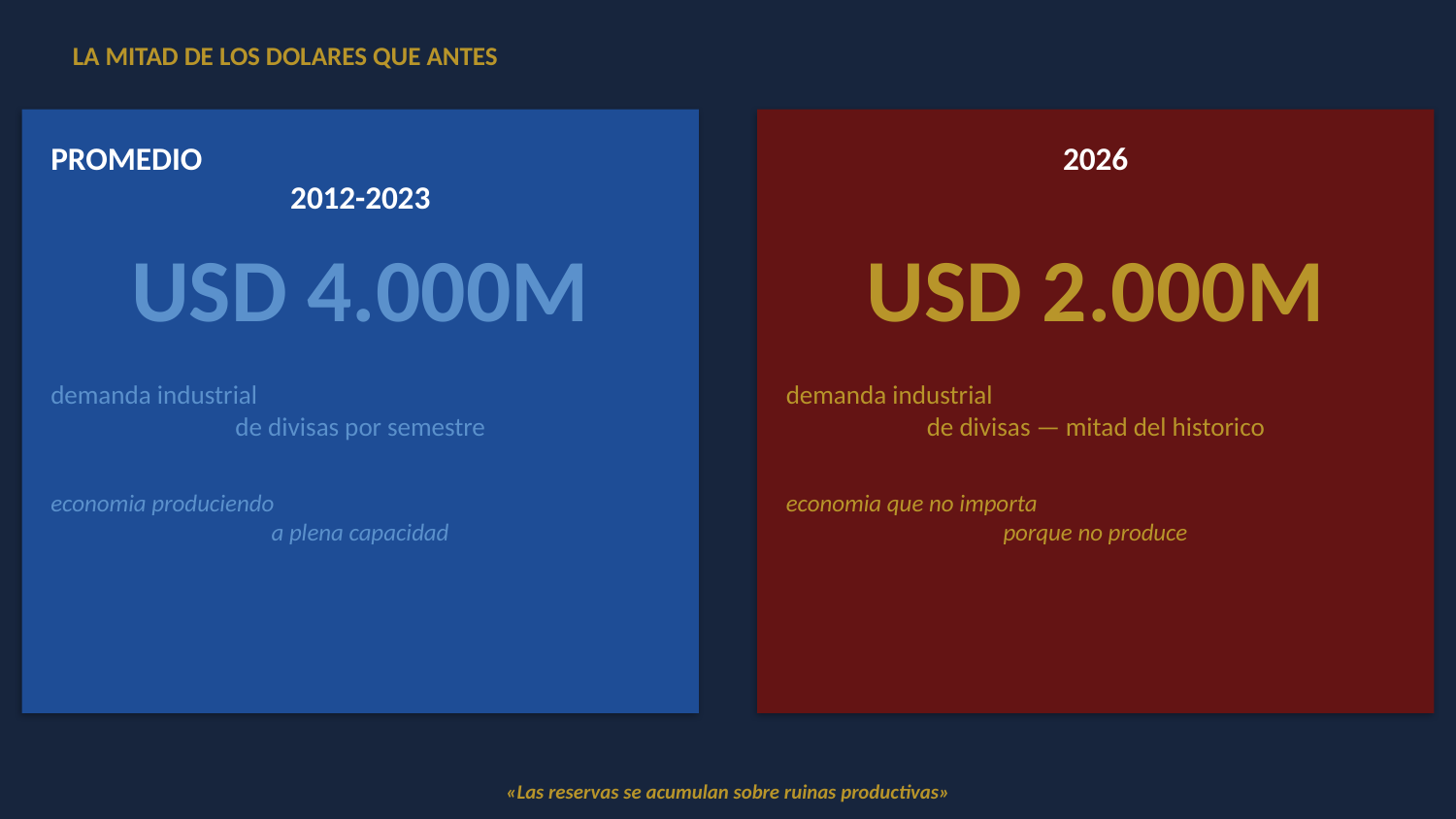

LA MITAD DE LOS DOLARES QUE ANTES

PROMEDIO
2012-2023
2026
USD 4.000M
USD 2.000M
demanda industrial
de divisas por semestre
demanda industrial
de divisas — mitad del historico
economia produciendo
a plena capacidad
economia que no importa
porque no produce
«Las reservas se acumulan sobre ruinas productivas»